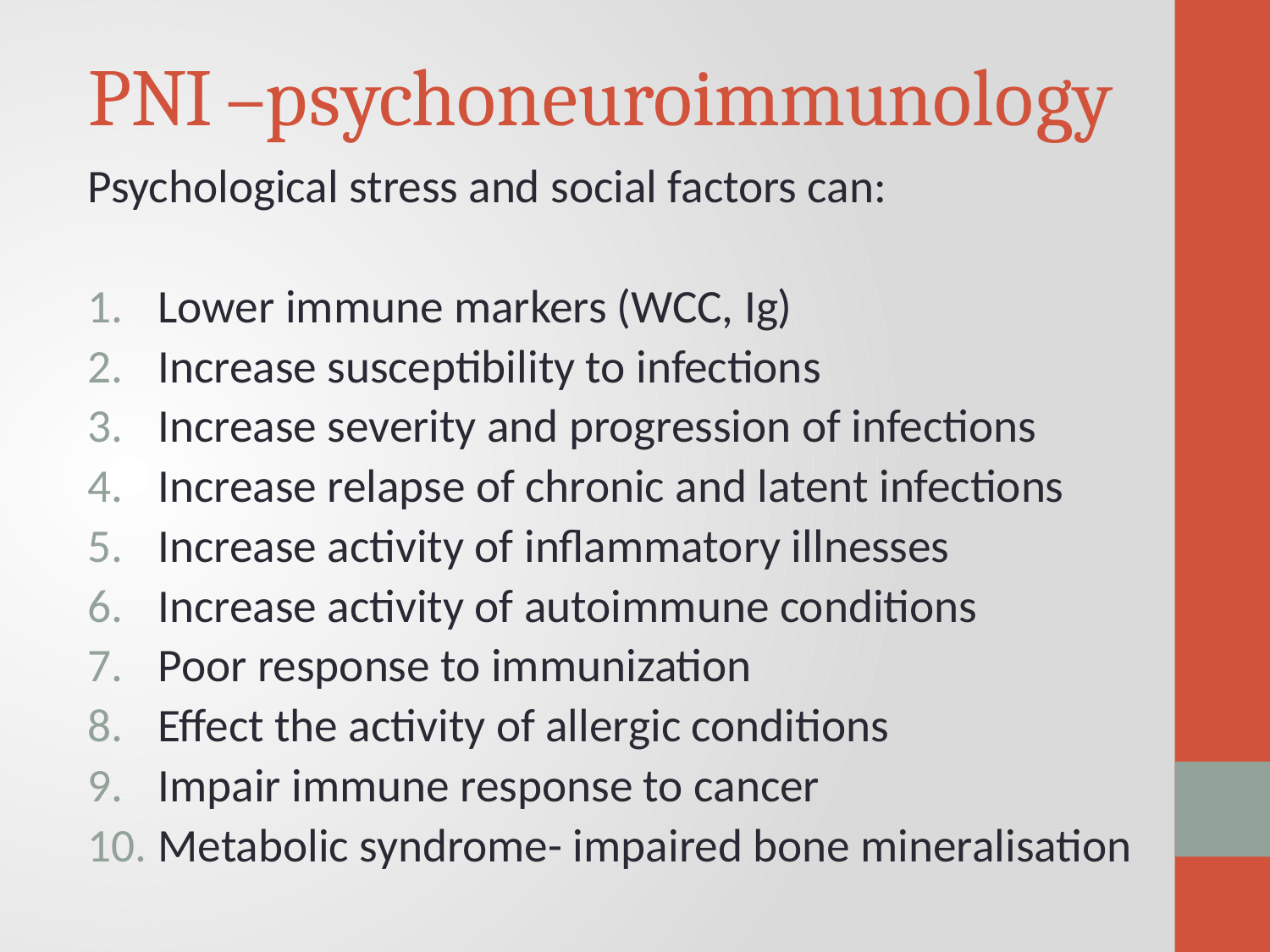

PNI –psychoneuroimmunology
Psychological stress and social factors can:

Lower immune markers (WCC, Ig)
Increase susceptibility to infections
Increase severity and progression of infections
Increase relapse of chronic and latent infections
Increase activity of inflammatory illnesses
Increase activity of autoimmune conditions
Poor response to immunization
Effect the activity of allergic conditions
Impair immune response to cancer
Metabolic syndrome- impaired bone mineralisation